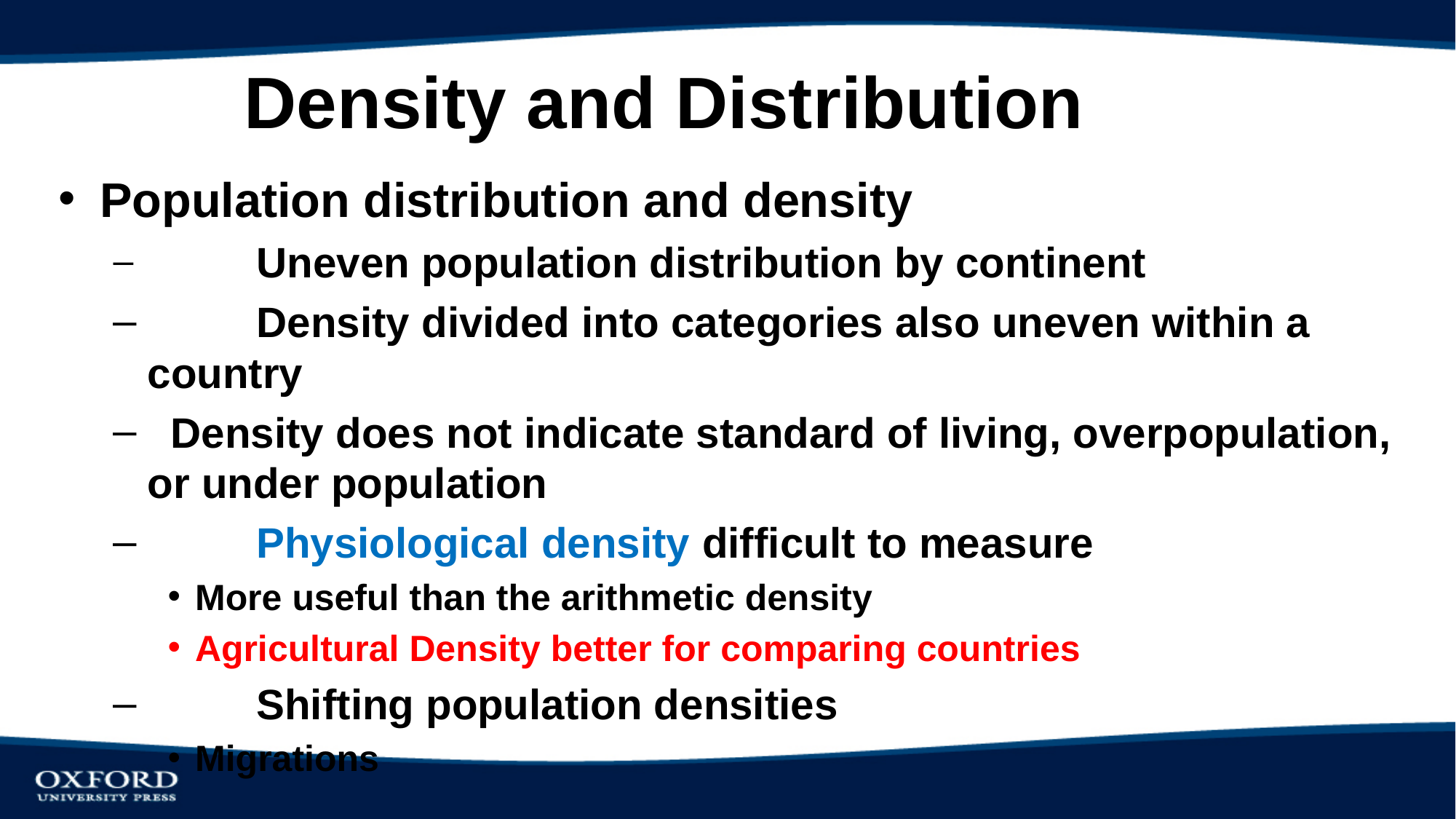

4
# Density and Distribution
Population distribution and density
	Uneven population distribution by continent
	Density divided into categories also uneven within a country
  Density does not indicate standard of living, overpopulation, or under population
	Physiological density difficult to measure
More useful than the arithmetic density
Agricultural Density better for comparing countries
	Shifting population densities
Migrations